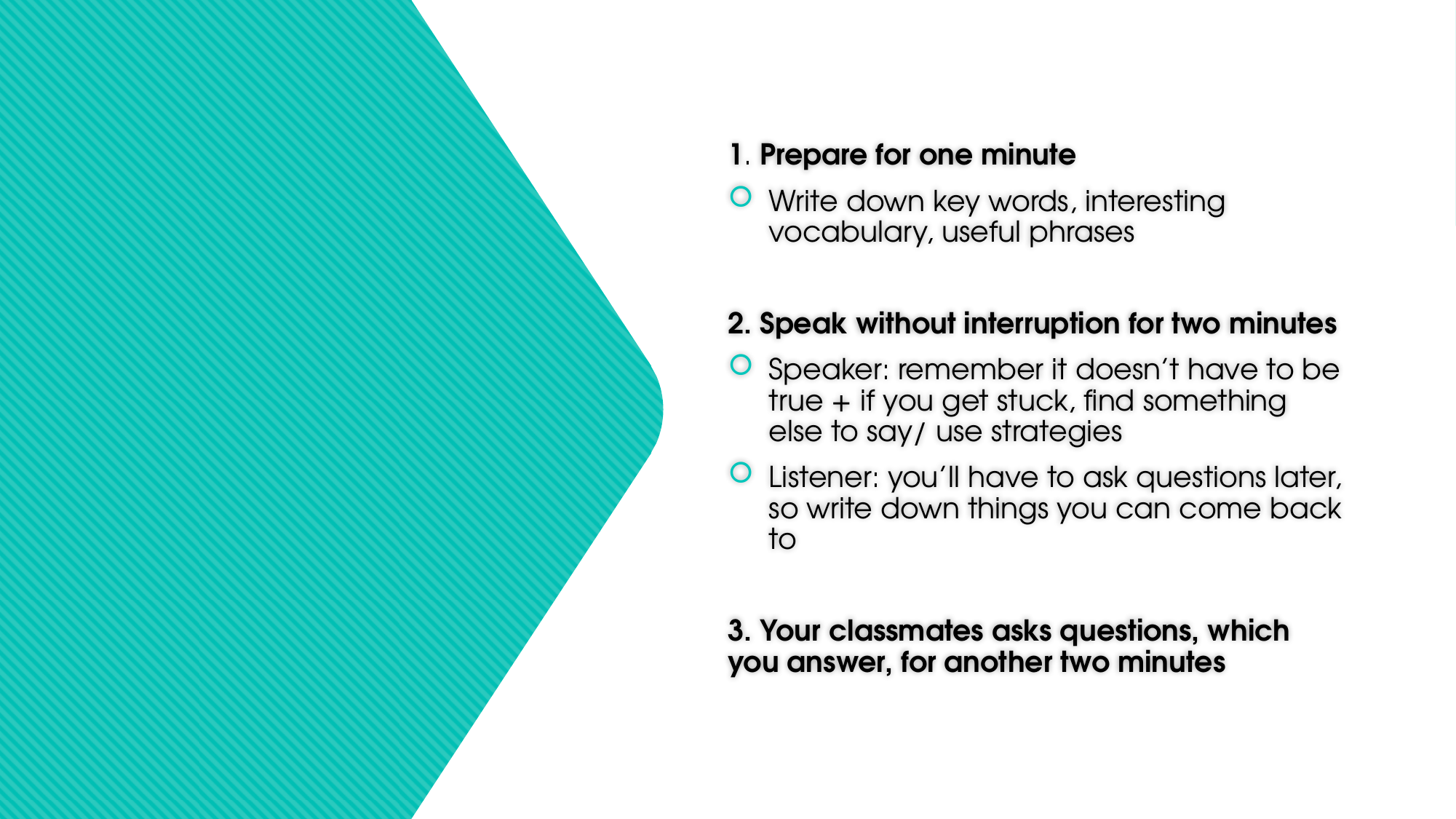

1. Prepare for one minute
Write down key words, interesting vocabulary, useful phrases

2. Speak without interruption for two minutes
Speaker: remember it doesn’t have to be true + if you get stuck, find something else to say/ use strategies
Listener: you’ll have to ask questions later, so write down things you can come back to

3. Your classmates asks questions, which you answer, for another two minutes
#